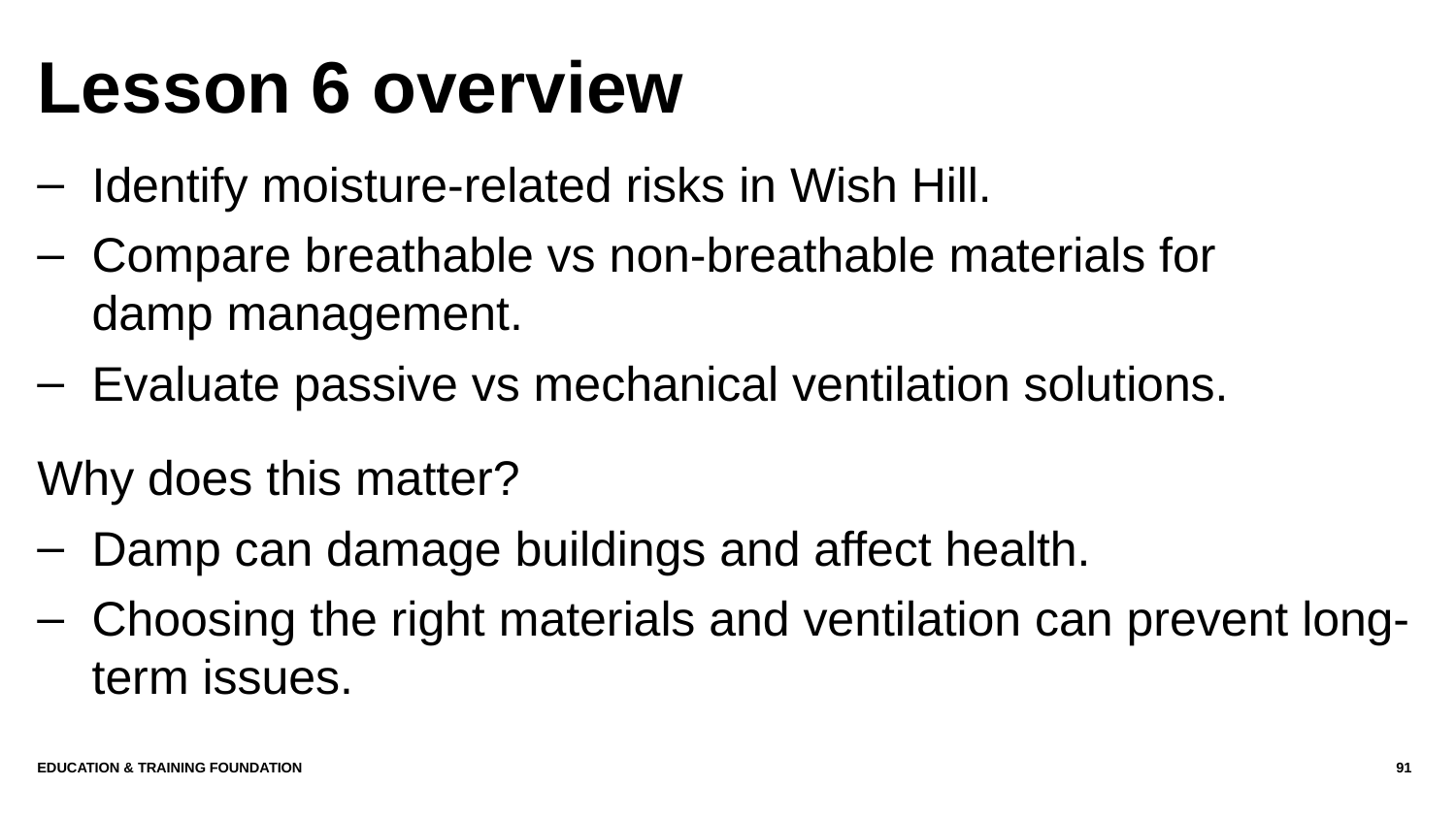

# Lesson 6 overview
Identify moisture-related risks in Wish Hill.
Compare breathable vs non-breathable materials for
damp management.
Evaluate passive vs mechanical ventilation solutions.
Why does this matter?
Damp can damage buildings and affect health.
Choosing the right materials and ventilation can prevent long-term issues.

Education & Training Foundation
91